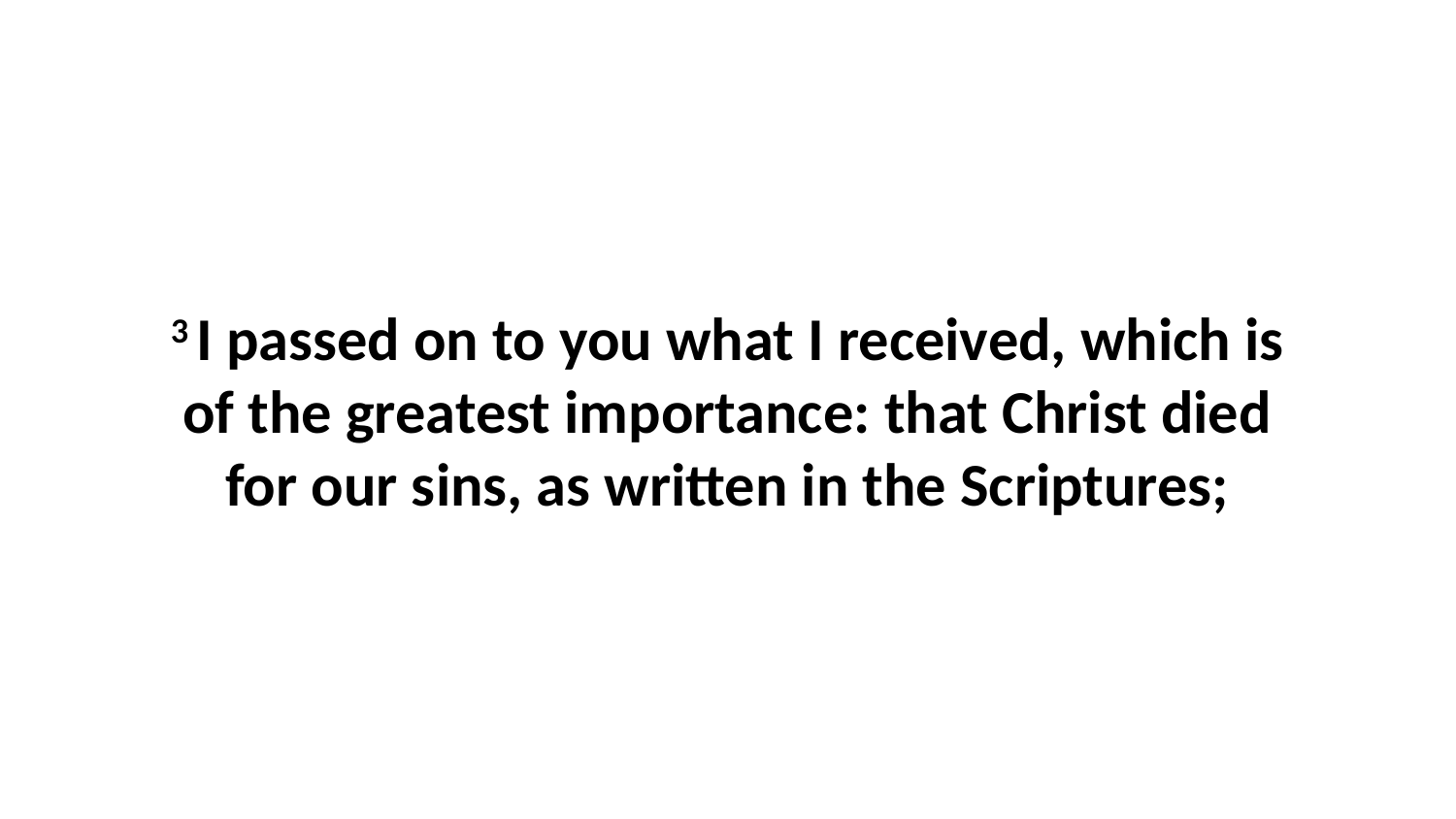

3 I passed on to you what I received, which is of the greatest importance: that Christ died for our sins, as written in the Scriptures;